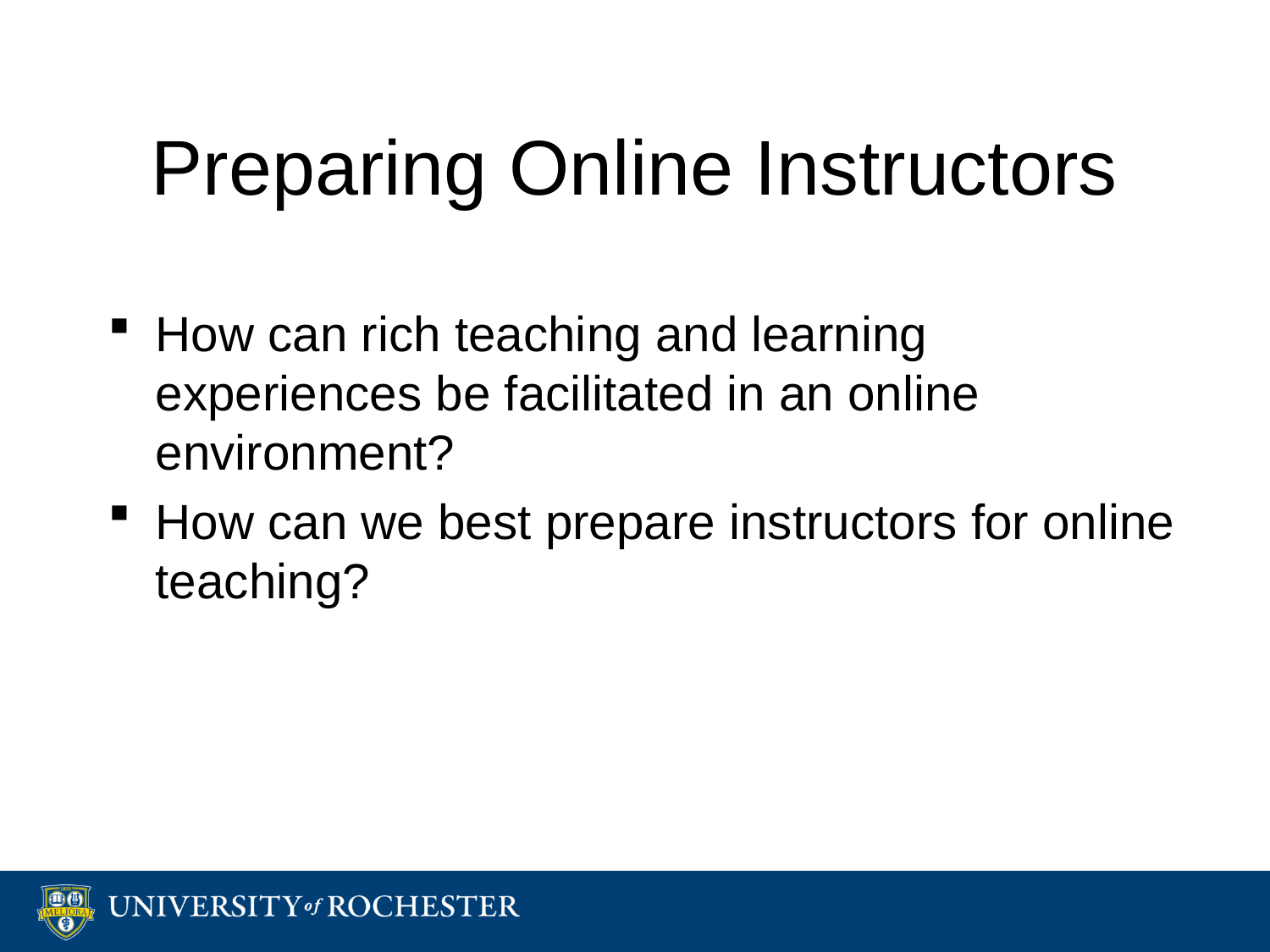

# Preparing Online Instructors
How can rich teaching and learning experiences be facilitated in an online environment?
How can we best prepare instructors for online teaching?